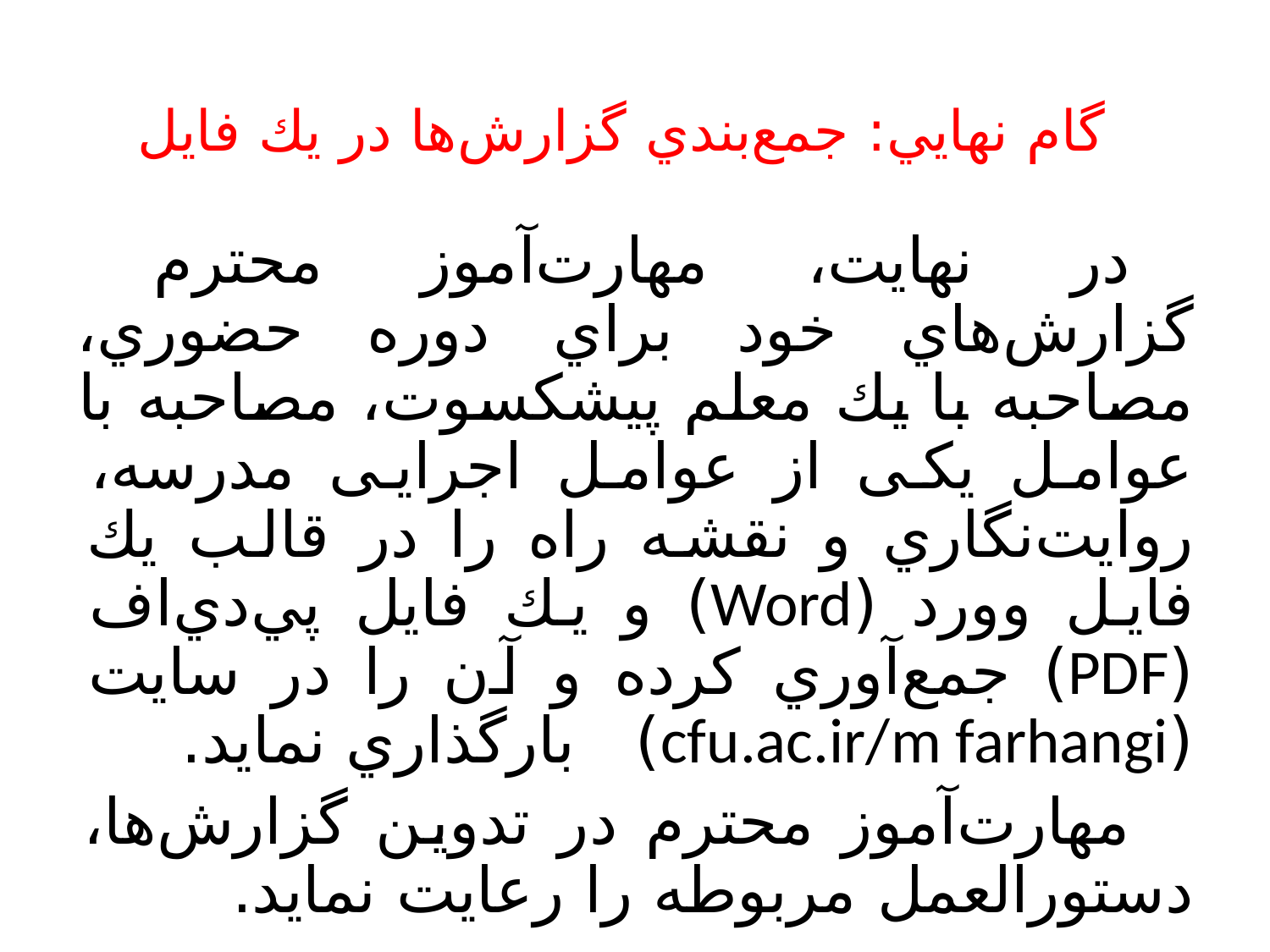

# گام نهايي: جمع‌بندي گزارش‌ها در يك فايل
در نهايت، مهارت‌آموز محترم گزارش‌هاي خود براي دوره حضوري، مصاحبه با يك معلم پيشكسوت، مصاحبه با عوامل یکی از عوامل اجرایی مدرسه، روايت‌نگاري و نقشه راه را در قالب يك فايل وورد (Word) و يك فايل پي‌دي‌اف (PDF) جمع‌‌آوري كرده و آن را در سايت (cfu.ac.ir/m farhangi)   بارگذاري نمايد.
مهارت‌آموز محترم در تدوين گزارش‌ها، دستورالعمل مربوطه را رعايت نمايد.